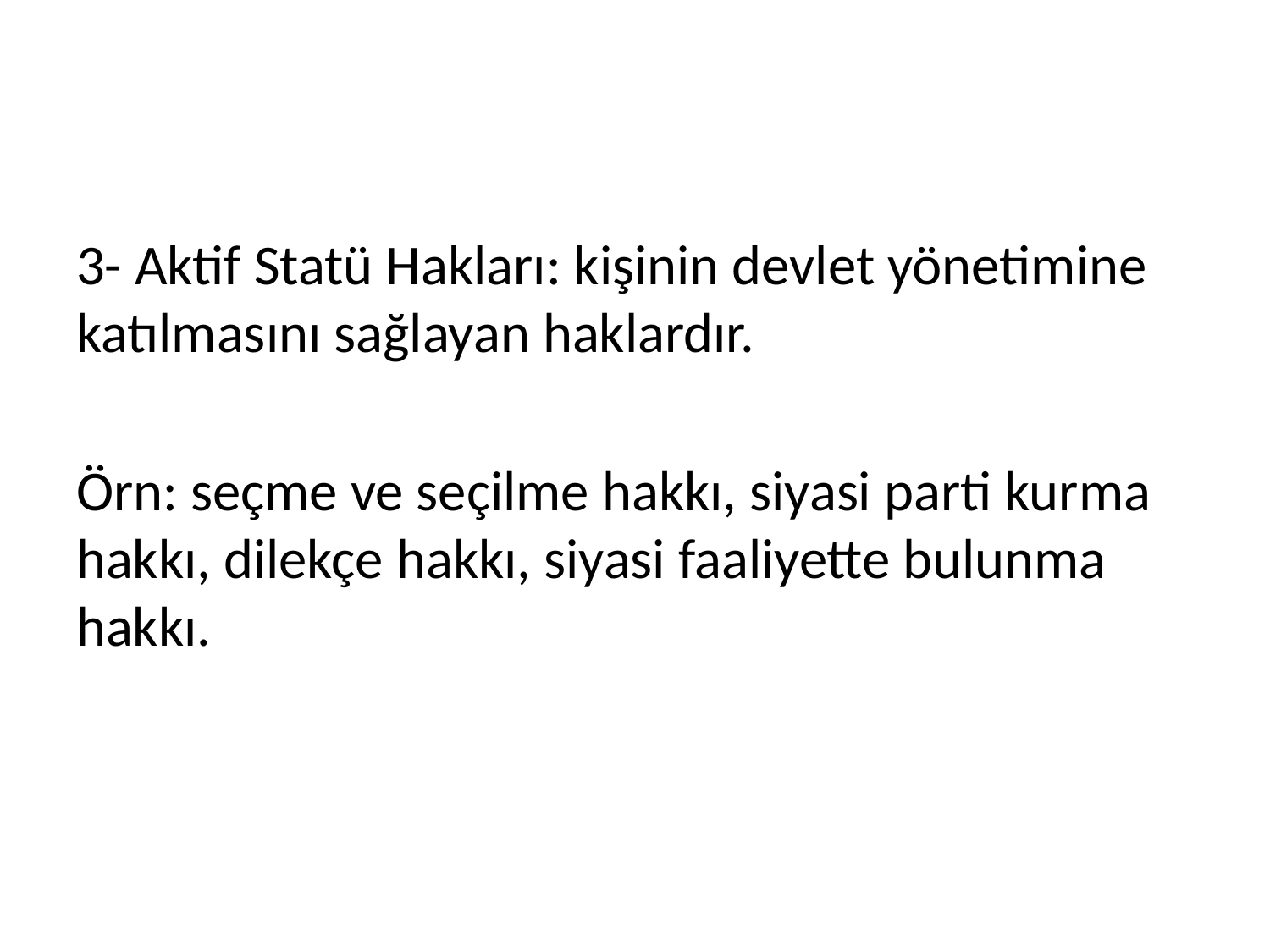

#
3- Aktif Statü Hakları: kişinin devlet yönetimine katılmasını sağlayan haklardır.

Örn: seçme ve seçilme hakkı, siyasi parti kurma hakkı, dilekçe hakkı, siyasi faaliyette bulunma hakkı.